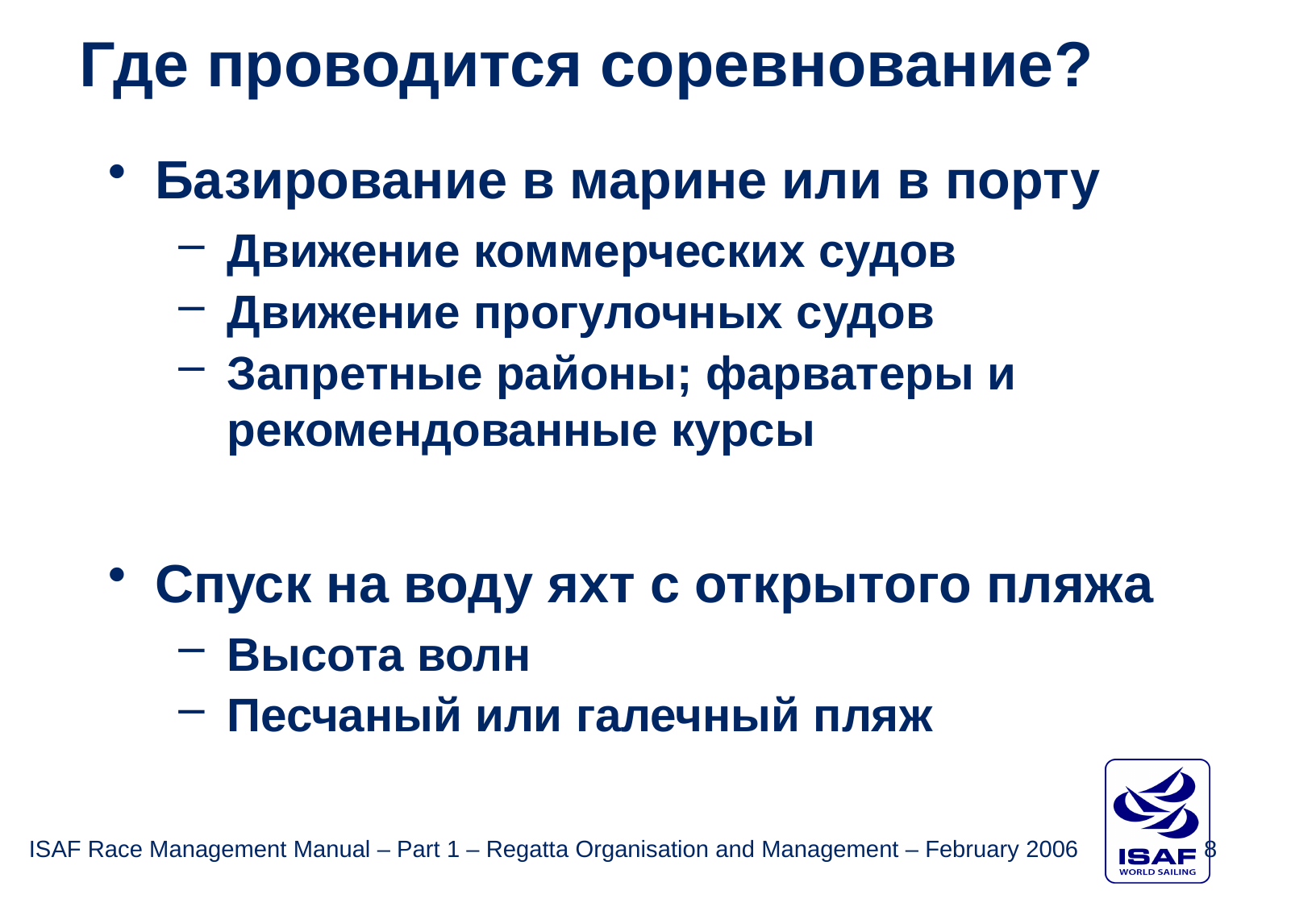

Где проводится соревнование?
Базирование в марине или в порту
Движение коммерческих судов
Движение прогулочных судов
Запретные районы; фарватеры и рекомендованные курсы

Спуск на воду яхт с открытого пляжа
Высота волн
Песчаный или галечный пляж